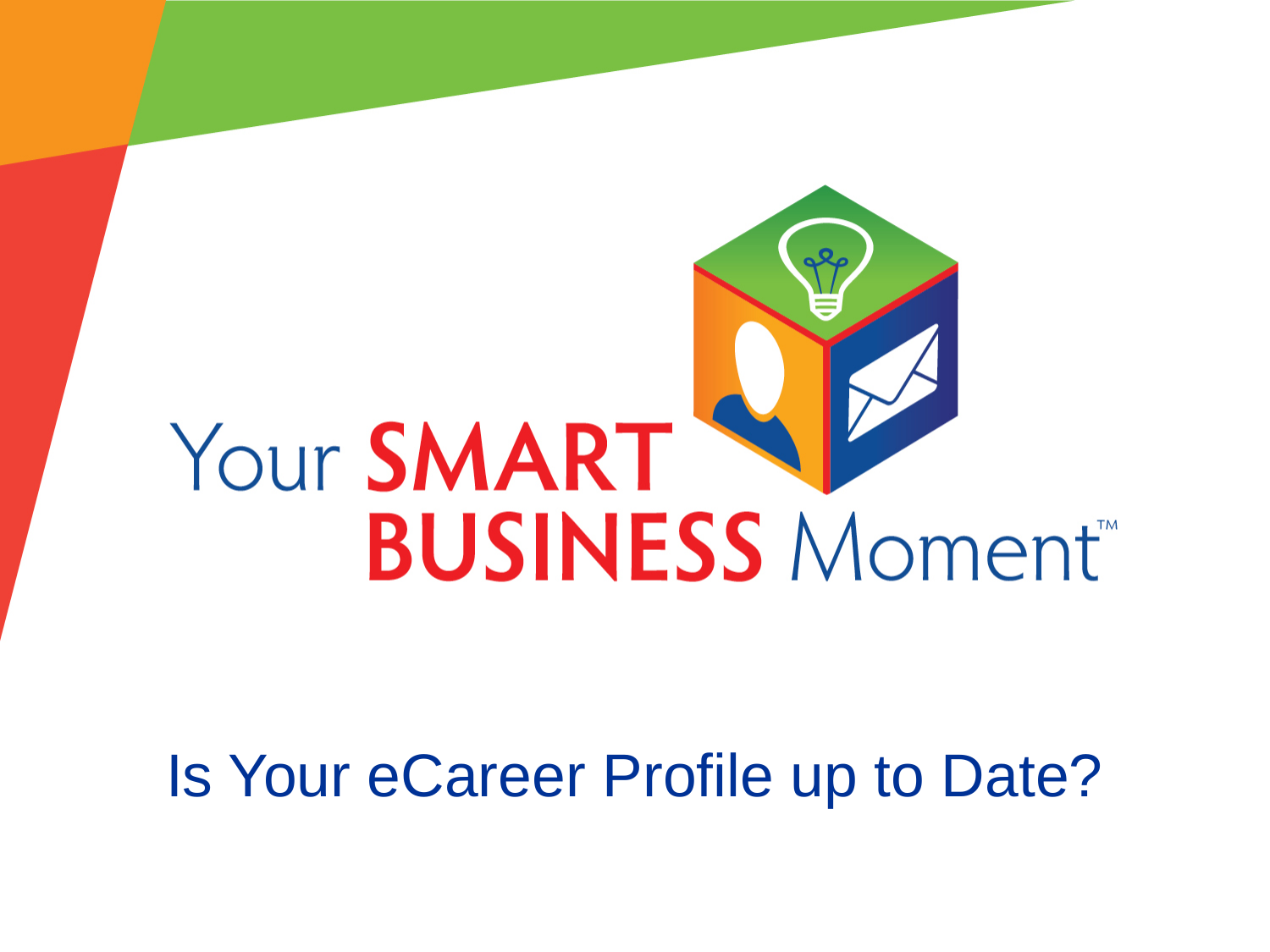

# Is Your eCareer Profile up to Date?